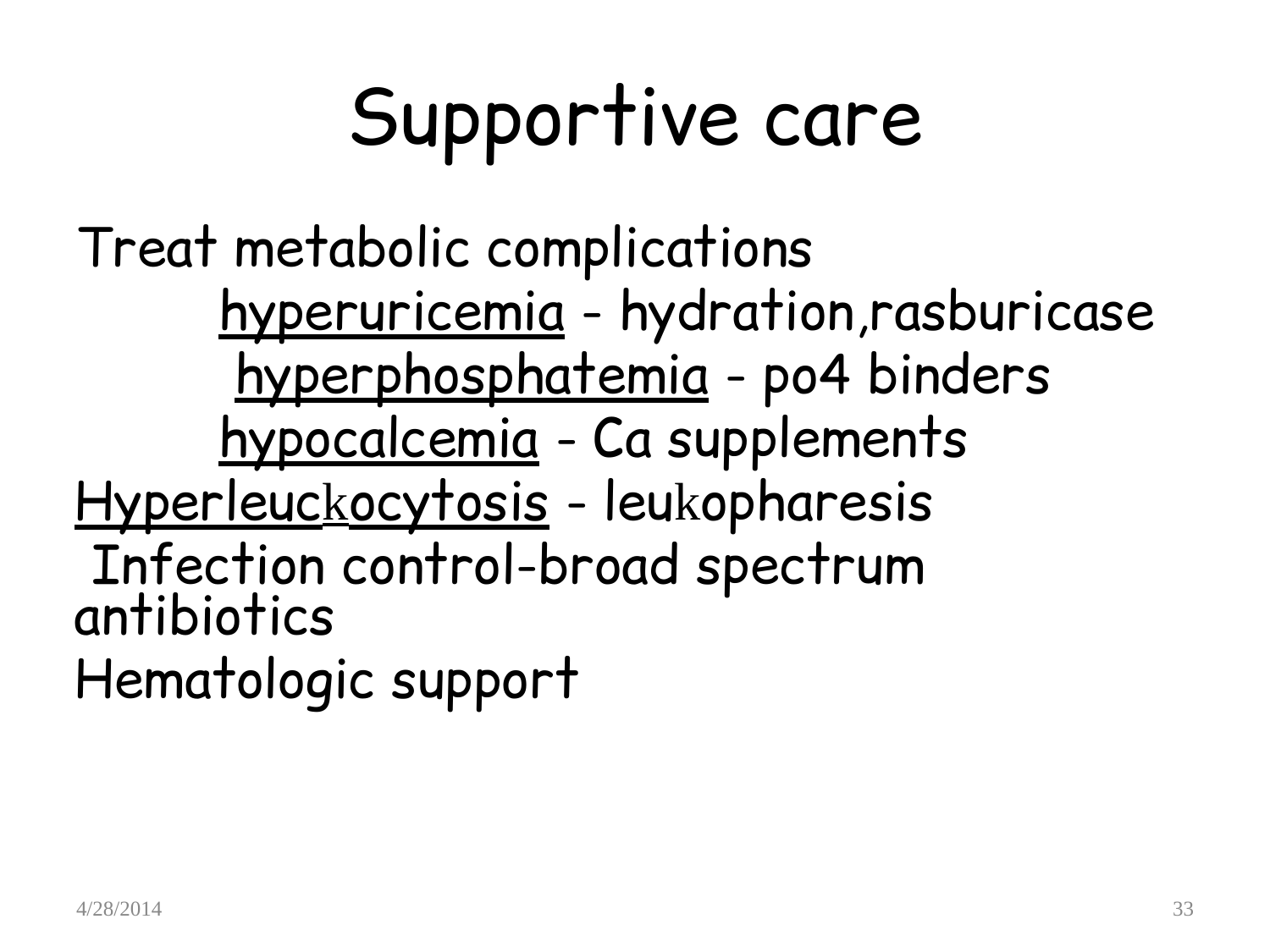

# Supportive care
Treat metabolic complications  hyperuricemia - hydration,rasburicase  hyperphosphatemia - po4 binders  hypocalcemia - Ca supplements
Hyperleuckocytosis - leukopharesis  Infection control-broad spectrum
antibiotics
Hematologic support
4/28/2014
33